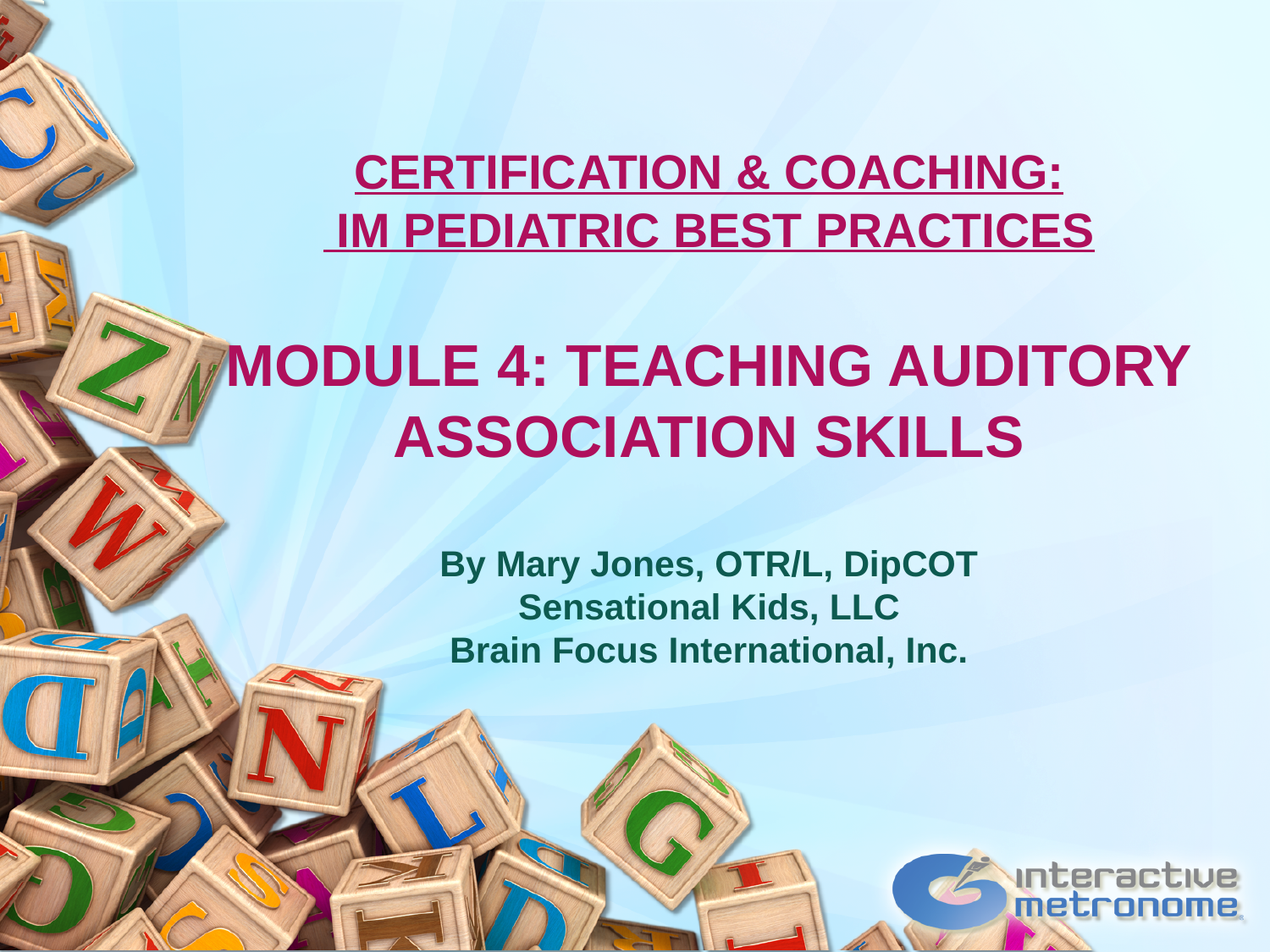

# CERTIFICATION & COACHING: IM PEDIATRIC BEST PRACTICES MODULE 4: TEACHING AUDITORY ASSOCIATION SKILLS By Mary Jones, OTR/L, DipCOT Sensational Kids, LLC Brain Focus International, Inc.